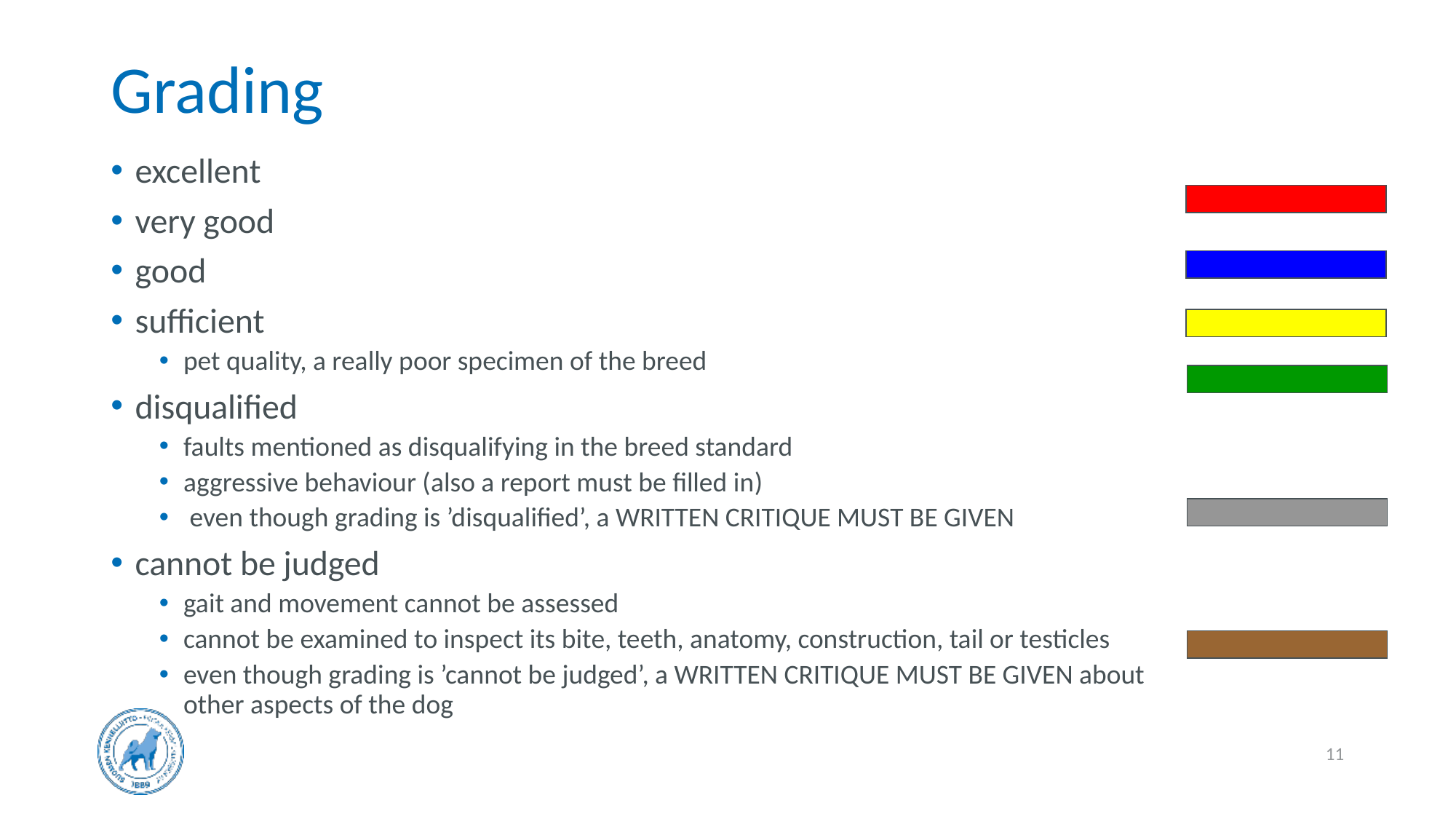

# Grading
excellent
very good
good
sufficient
pet quality, a really poor specimen of the breed
disqualified
faults mentioned as disqualifying in the breed standard
aggressive behaviour (also a report must be filled in)
 even though grading is ’disqualified’, a WRITTEN CRITIQUE MUST BE GIVEN
cannot be judged
gait and movement cannot be assessed
cannot be examined to inspect its bite, teeth, anatomy, construction, tail or testicles
even though grading is ’cannot be judged’, a WRITTEN CRITIQUE MUST BE GIVEN about other aspects of the dog

11